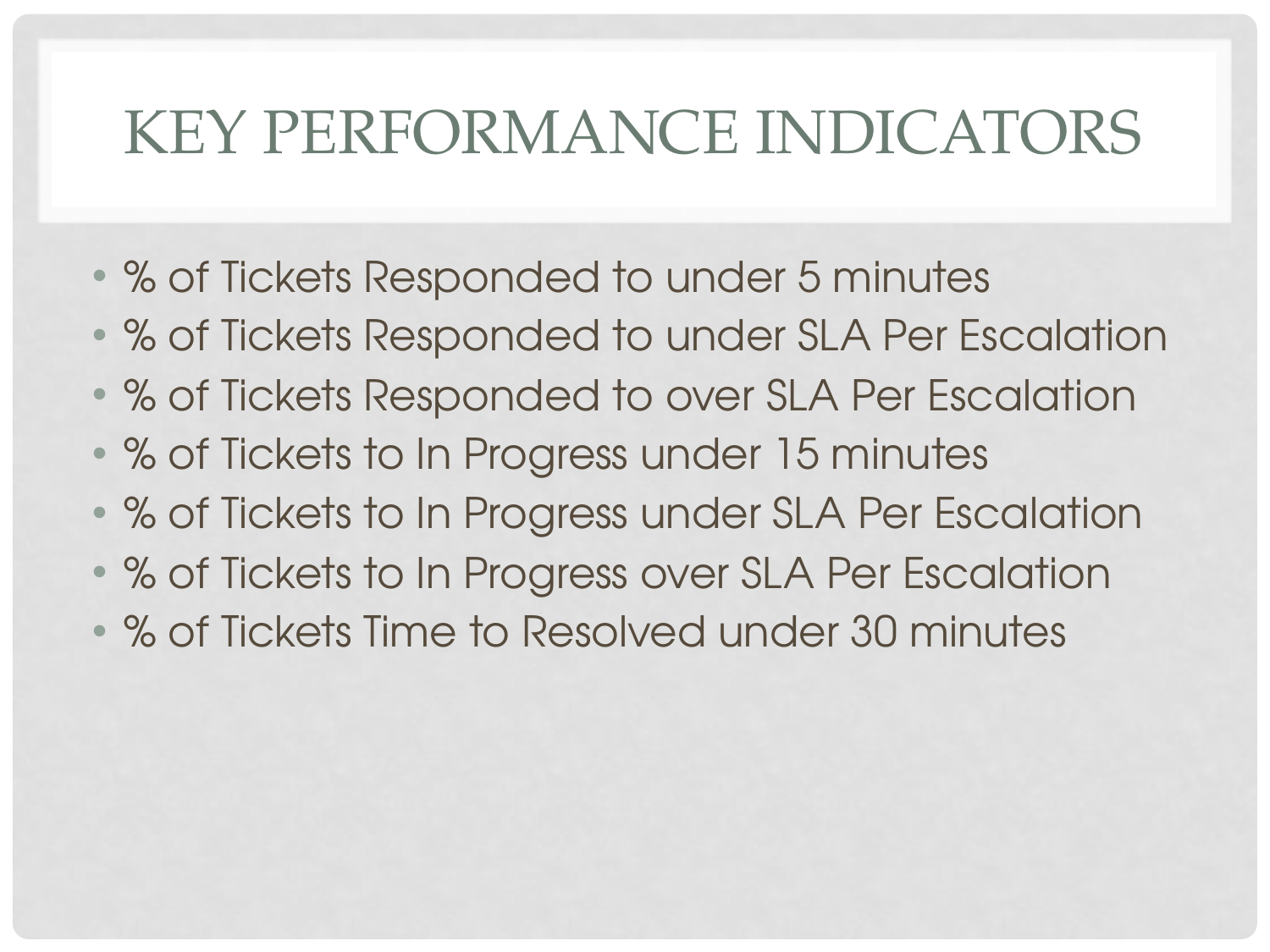

# Key Performance Indicators
% of Tickets Responded to under 5 minutes
% of Tickets Responded to under SLA Per Escalation
% of Tickets Responded to over SLA Per Escalation
% of Tickets to In Progress under 15 minutes
% of Tickets to In Progress under SLA Per Escalation
% of Tickets to In Progress over SLA Per Escalation
% of Tickets Time to Resolved under 30 minutes